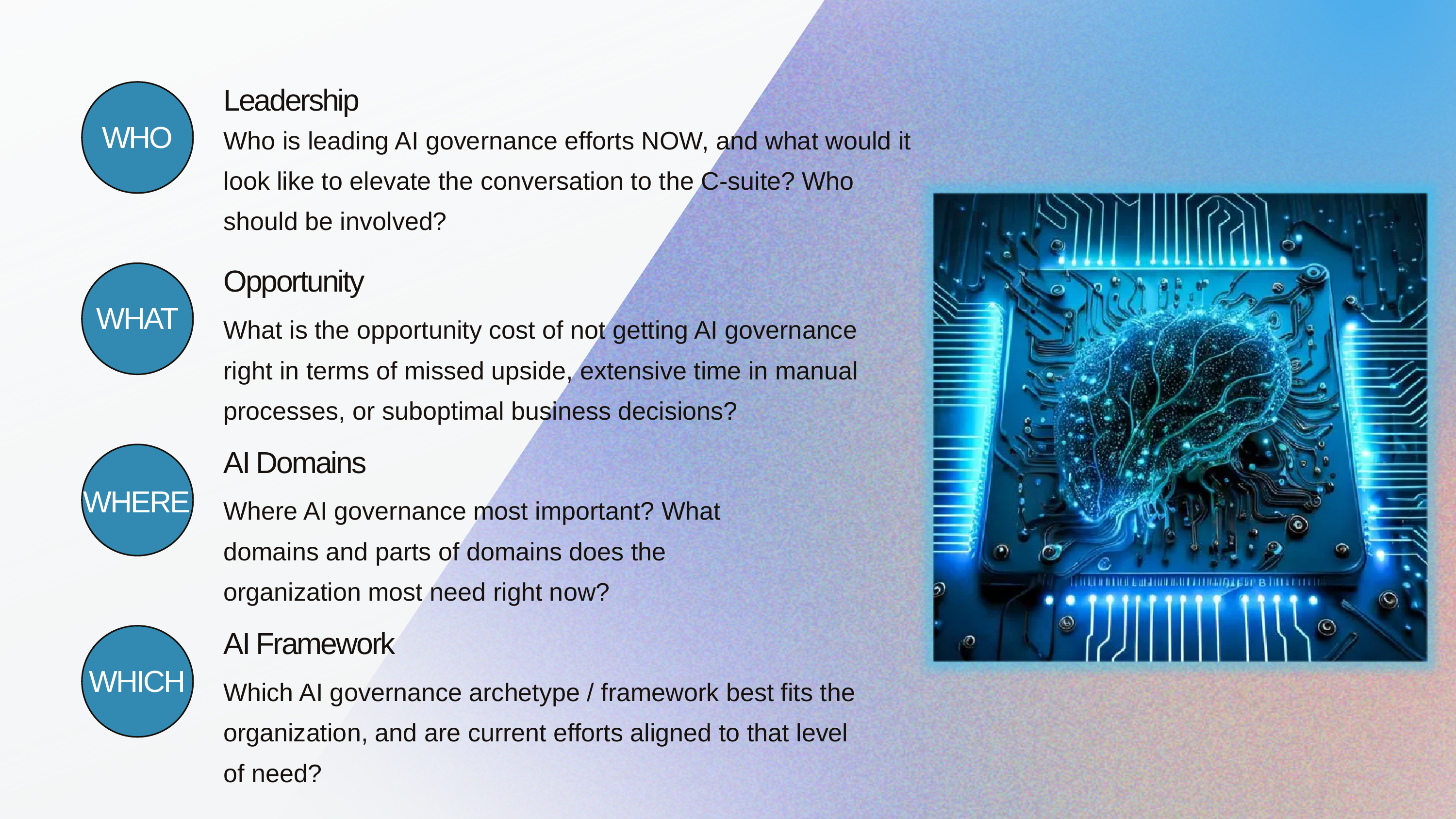

Leadership

Who is leading AI governance efforts NOW, and what would it look like to elevate the conversation to the C-suite? Who should be involved?
WHO

Opportunity

WHAT
What is the opportunity cost of not getting AI governance right in terms of missed upside, extensive time in manual processes, or suboptimal business decisions?

AI Domains

WHERE

Where AI governance most important? What domains and parts of domains does the organization most need right now?

AI Framework

WHICH
Which AI governance archetype / framework best fits the organization, and are current efforts aligned to that level of need?